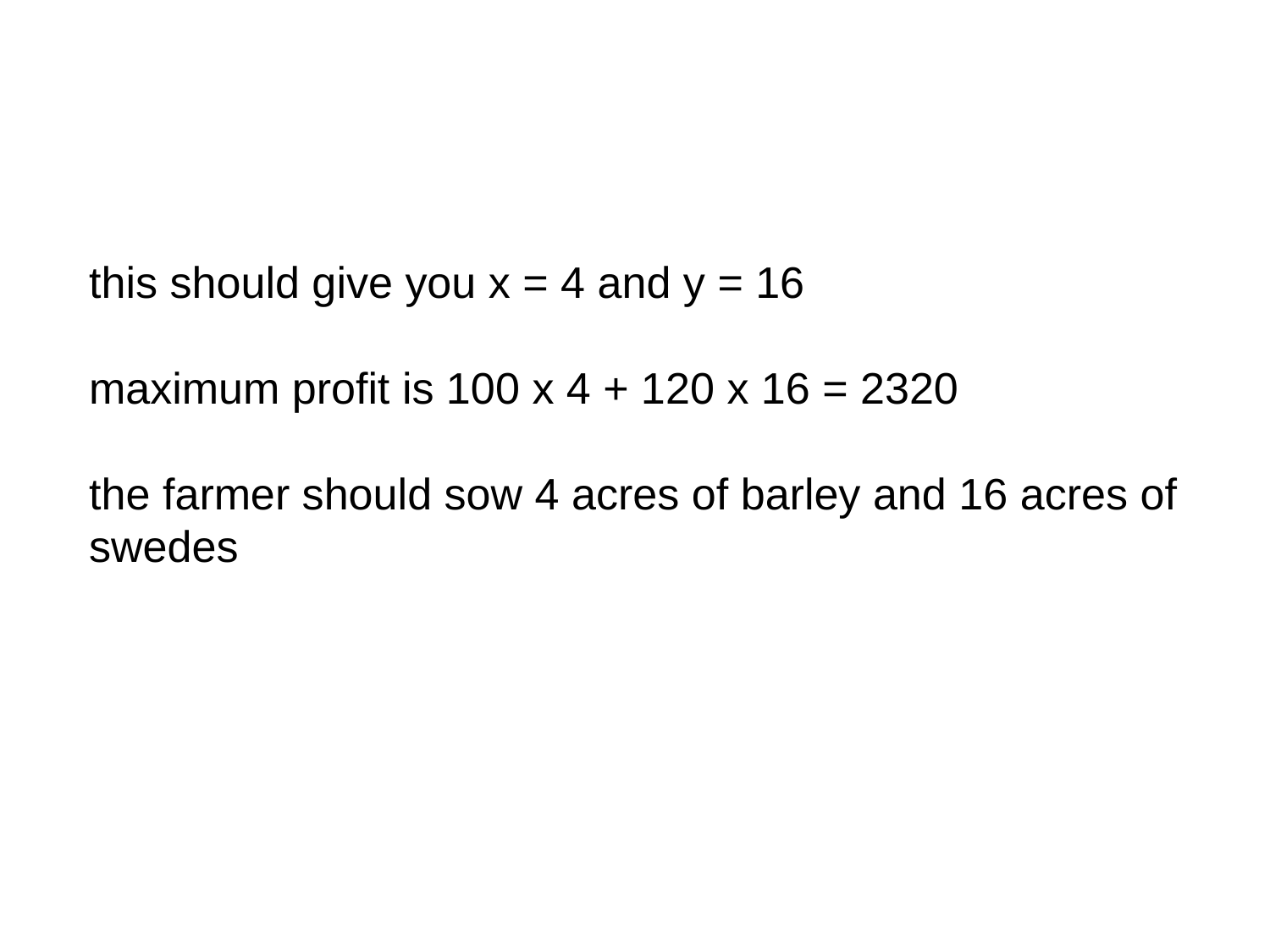

this should give you x = 4 and y = 16

maximum profit is 100 x 4 + 120 x 16 = 2320

the farmer should sow 4 acres of barley and 16 acres of swedes